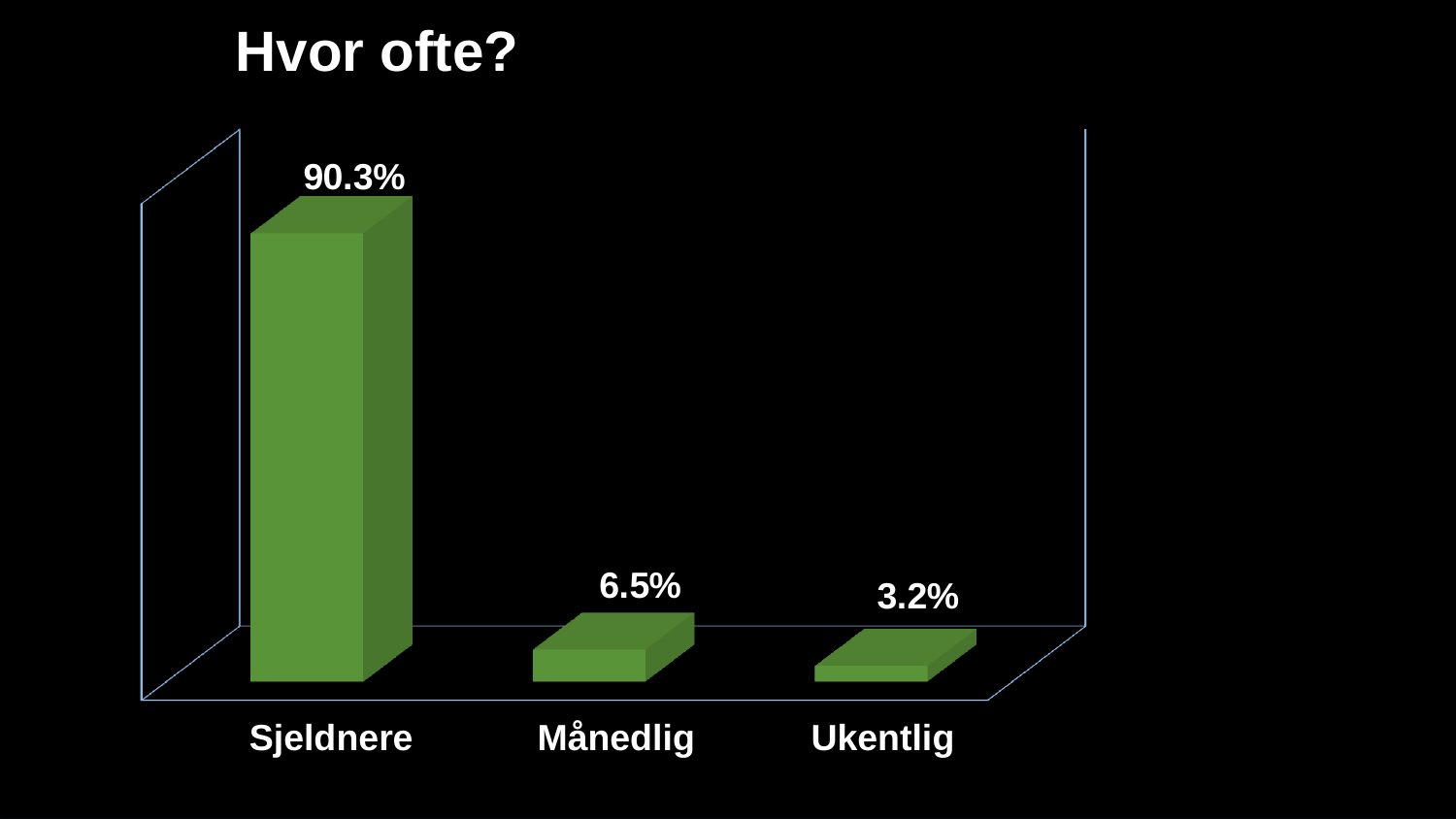

Hvor ofte?

[unsupported chart]

Sjeldnere
Månedlig
Ukentlig